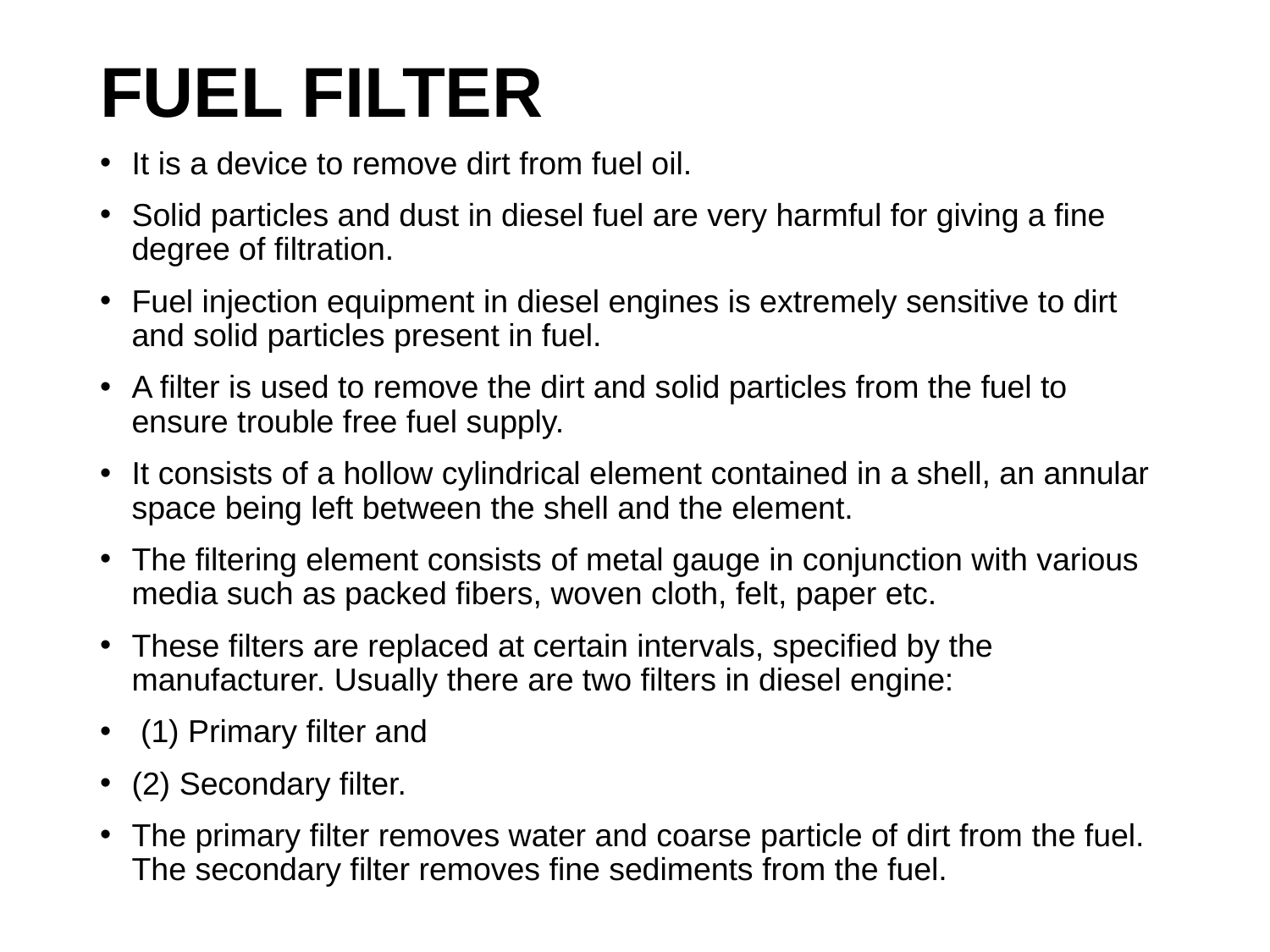

# FUEL FILTER
It is a device to remove dirt from fuel oil.
Solid particles and dust in diesel fuel are very harmful for giving a fine degree of filtration.
Fuel injection equipment in diesel engines is extremely sensitive to dirt and solid particles present in fuel.
A filter is used to remove the dirt and solid particles from the fuel to ensure trouble free fuel supply.
It consists of a hollow cylindrical element contained in a shell, an annular space being left between the shell and the element.
The filtering element consists of metal gauge in conjunction with various media such as packed fibers, woven cloth, felt, paper etc.
These filters are replaced at certain intervals, specified by the manufacturer. Usually there are two filters in diesel engine:
 (1) Primary filter and
(2) Secondary filter.
The primary filter removes water and coarse particle of dirt from the fuel. The secondary filter removes fine sediments from the fuel.